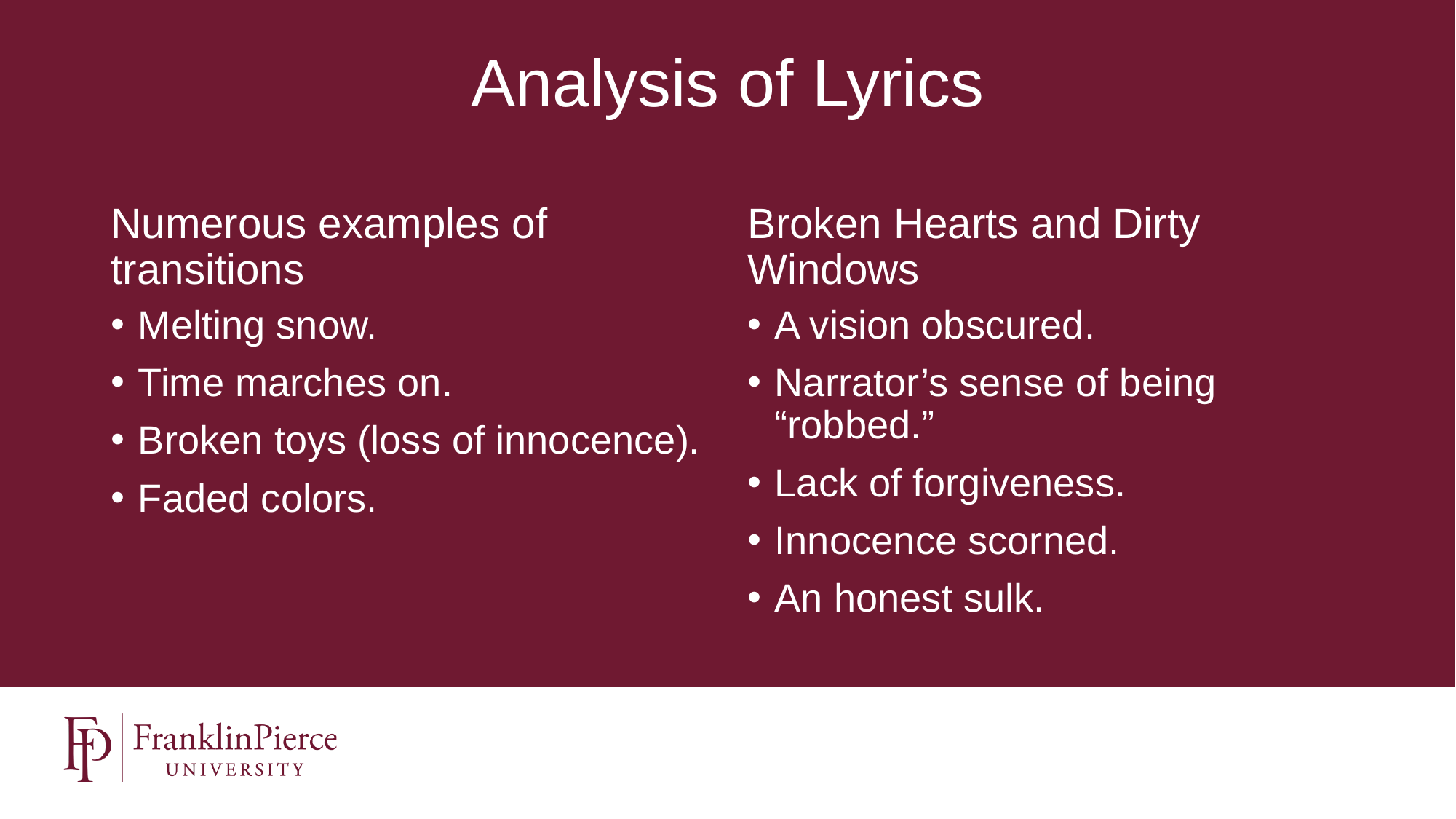

# Analysis of Lyrics
Numerous examples of transitions
Broken Hearts and Dirty Windows
Melting snow.
Time marches on.
Broken toys (loss of innocence).
Faded colors.
A vision obscured.
Narrator’s sense of being “robbed.”
Lack of forgiveness.
Innocence scorned.
An honest sulk.